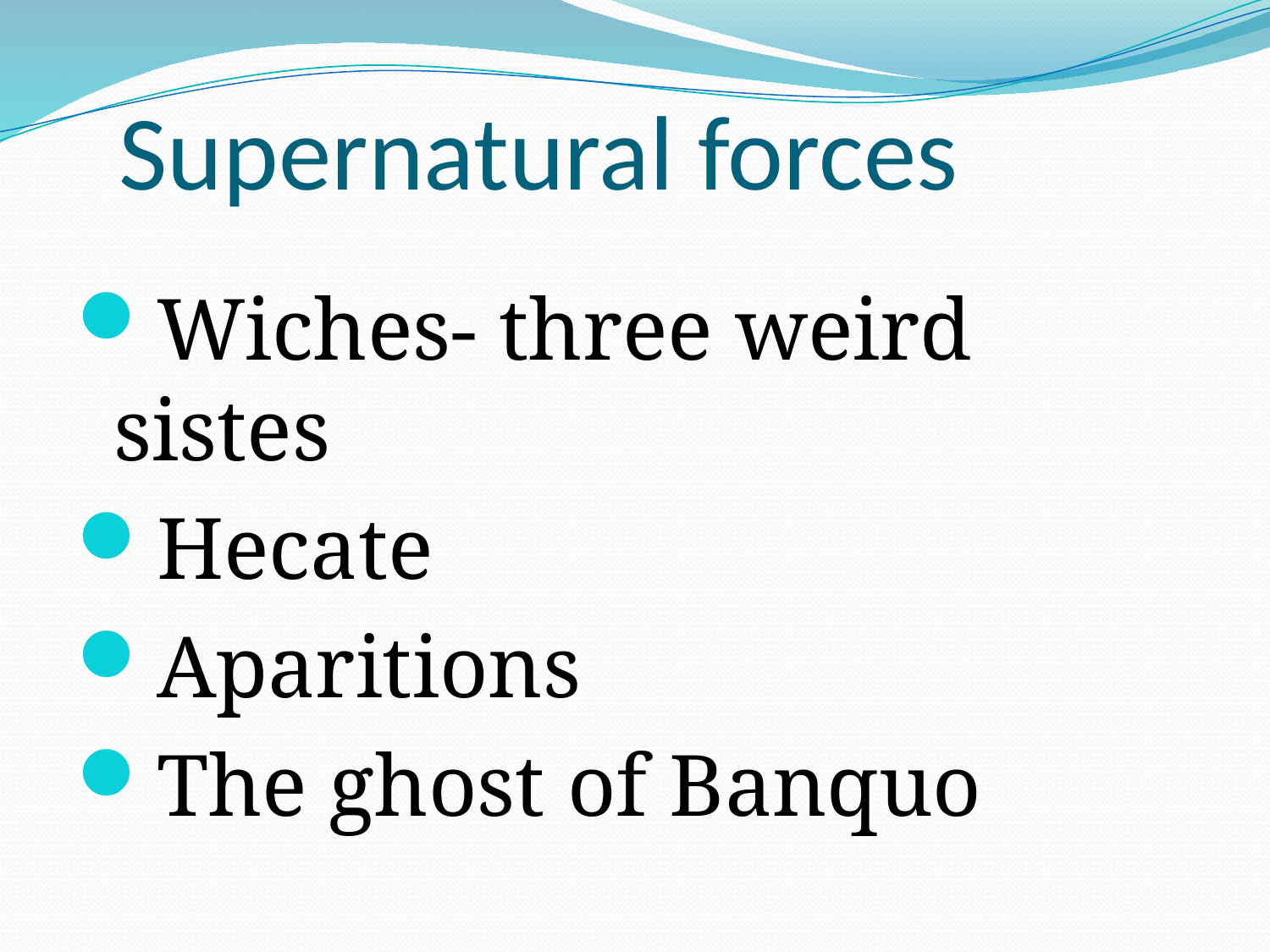

# Supernatural forces
Wiches- three weird sistes
Hecate
Aparitions
The ghost of Banquo